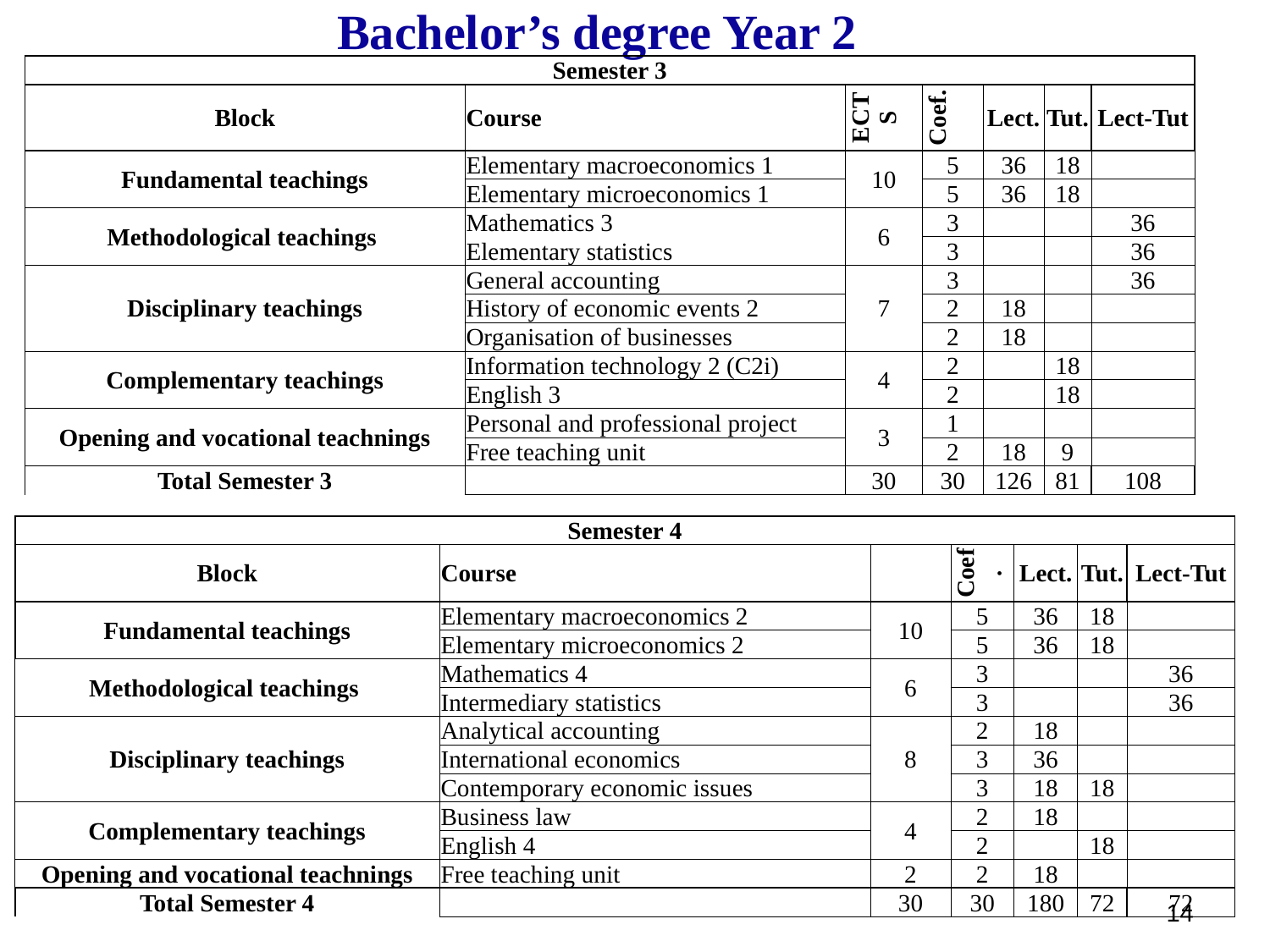

# Bachelor’s degree Year 2
| Semester 3 |  |  |  |  |  |  |
| --- | --- | --- | --- | --- | --- | --- |
| Block | Course | ECTS | Coef. | Lect. | Tut. | Lect-Tut |
| Fundamental teachings | Elementary macroeconomics 1 | 10 | 5 | 36 | 18 |  |
|  | Elementary microeconomics 1 |  | 5 | 36 | 18 |  |
| Methodological teachings | Mathematics 3 | 6 | 3 |  |  | 36 |
|  | Elementary statistics |  | 3 |  |  | 36 |
| Disciplinary teachings | General accounting | 7 | 3 |  |  | 36 |
|  | History of economic events 2 |  | 2 | 18 |  |  |
|  | Organisation of businesses |  | 2 | 18 |  |  |
| Complementary teachings | Information technology 2 (C2i) | 4 | 2 |  | 18 |  |
|  | English 3 |  | 2 |  | 18 |  |
| Opening and vocational teachnings | Personal and professional project | 3 | 1 |  |  |  |
|  | Free teaching unit |  | 2 | 18 | 9 |  |
| Total Semester 3 |  | 30 | 30 | 126 | 81 | 108 |
| Semester 4 |  |  |  |  |  |  |
| --- | --- | --- | --- | --- | --- | --- |
| Block | Course |  | Coef. | Lect. | Tut. | Lect-Tut |
| Fundamental teachings | Elementary macroeconomics 2 | 10 | 5 | 36 | 18 |  |
|  | Elementary microeconomics 2 |  | 5 | 36 | 18 |  |
| Methodological teachings | Mathematics 4 | 6 | 3 |  |  | 36 |
|  | Intermediary statistics |  | 3 |  |  | 36 |
| Disciplinary teachings | Analytical accounting | 8 | 2 | 18 |  |  |
|  | International economics |  | 3 | 36 |  |  |
|  | Contemporary economic issues |  | 3 | 18 | 18 |  |
| Complementary teachings | Business law | 4 | 2 | 18 |  |  |
|  | English 4 |  | 2 |  | 18 |  |
| Opening and vocational teachnings | Free teaching unit | 2 | 2 | 18 |  |  |
| Total Semester 4 |  | 30 | 30 | 180 | 72 | 72 |
14